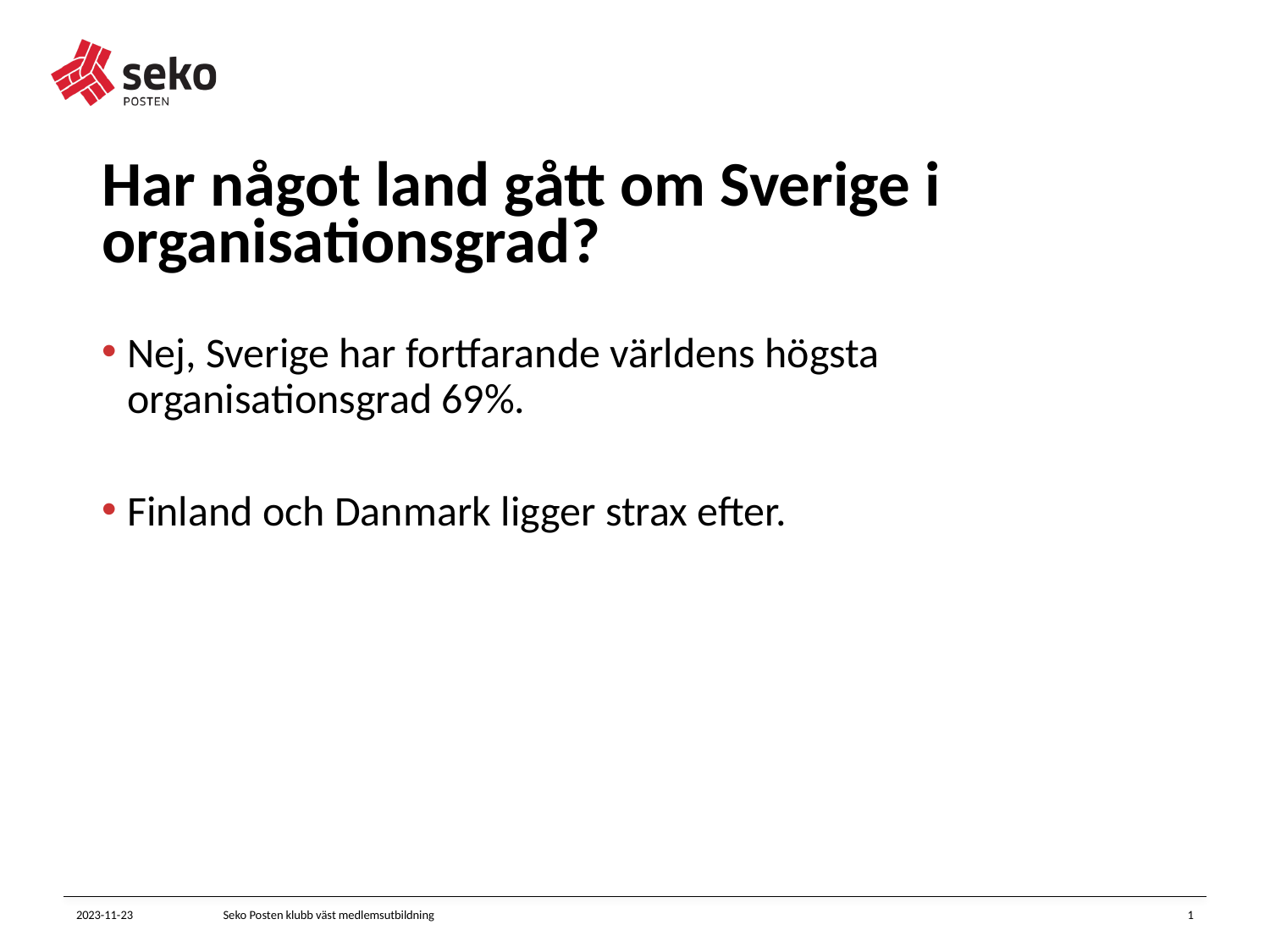

# Har något land gått om Sverige i organisationsgrad?
Nej, Sverige har fortfarande världens högsta organisationsgrad 69%.

Finland och Danmark ligger strax efter.
2023-11-23
Seko Posten klubb väst medlemsutbildning
1